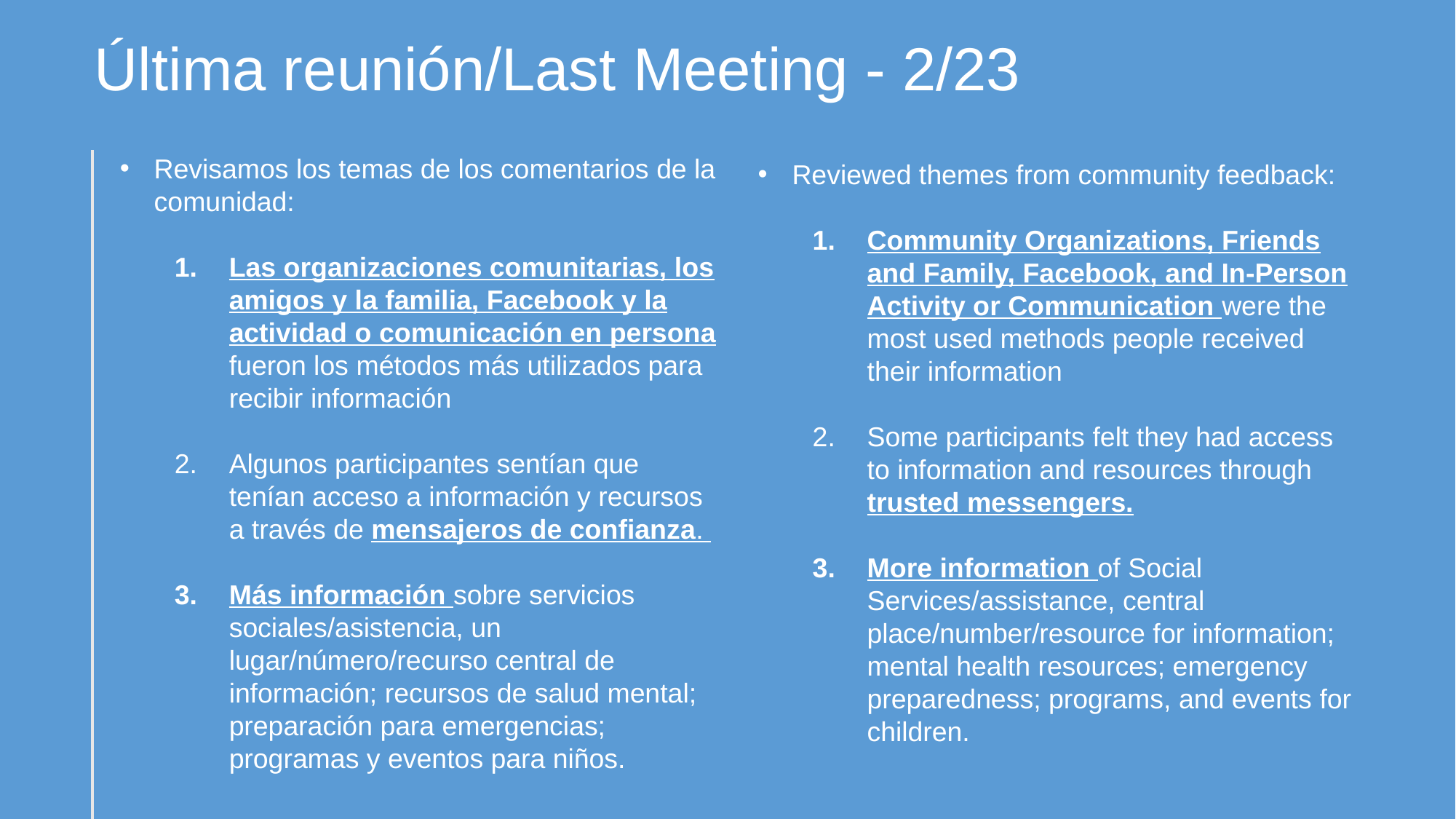

Última reunión/Last Meeting - 2/23

Revisamos los temas de los comentarios de la comunidad:

Las organizaciones comunitarias, los amigos y la familia, Facebook y la actividad o comunicación en persona fueron los métodos más utilizados para recibir información

Algunos participantes sentían que tenían acceso a información y recursos a través de mensajeros de confianza.

Más información sobre servicios sociales/asistencia, un lugar/número/recurso central de información; recursos de salud mental; preparación para emergencias; programas y eventos para niños.

Reviewed themes from community feedback:

Community Organizations, Friends and Family, Facebook, and In-Person Activity or Communication were the most used methods people received their information

Some participants felt they had access to information and resources through trusted messengers.

More information of Social Services/assistance, central place/number/resource for information; mental health resources; emergency preparedness; programs, and events for children.